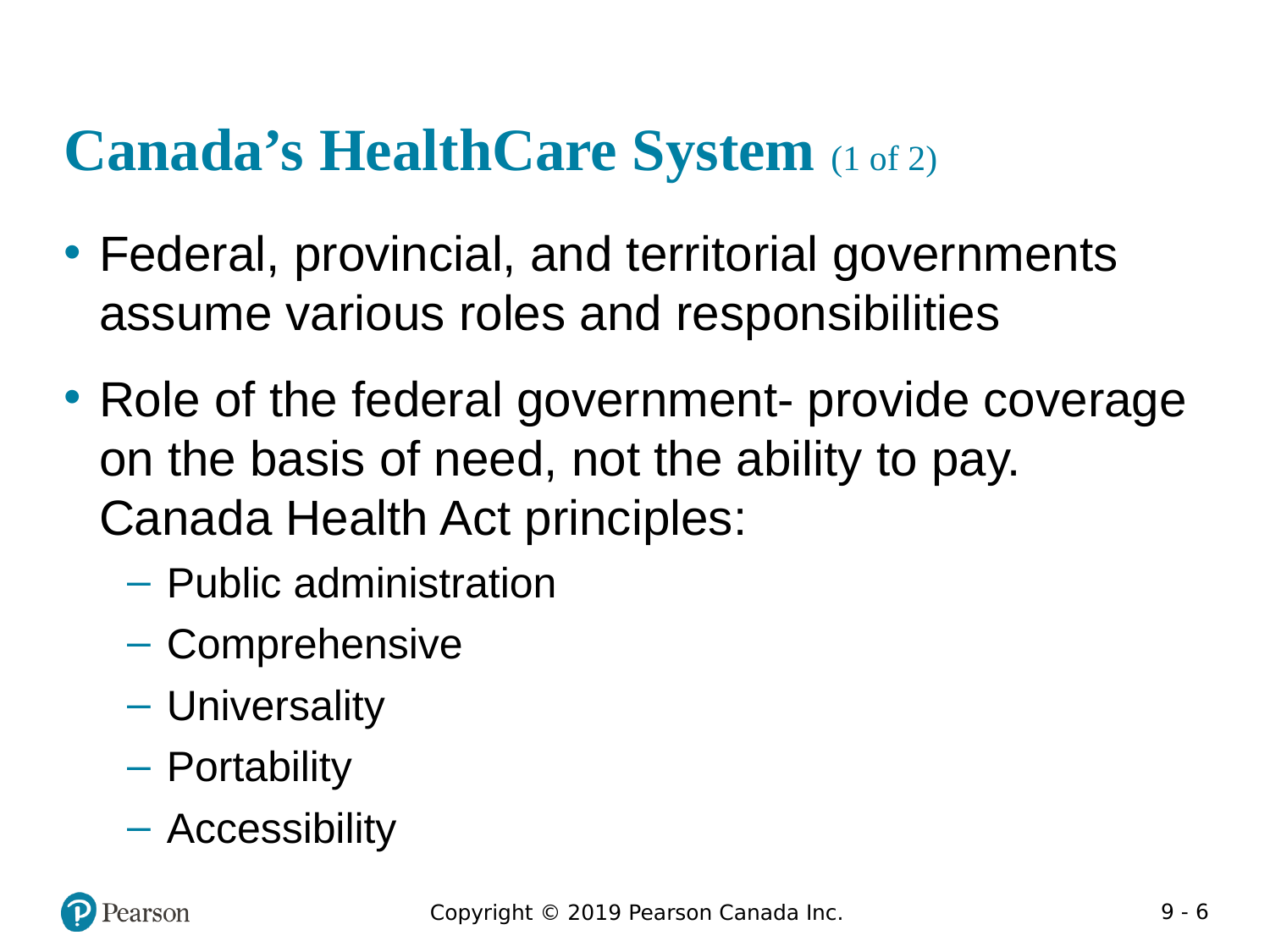

# Canada’s HealthCare System (1 of 2)
Federal, provincial, and territorial governments assume various roles and responsibilities
Role of the federal government- provide coverage on the basis of need, not the ability to pay. Canada Health Act principles:
Public administration
Comprehensive
Universality
Portability
Accessibility